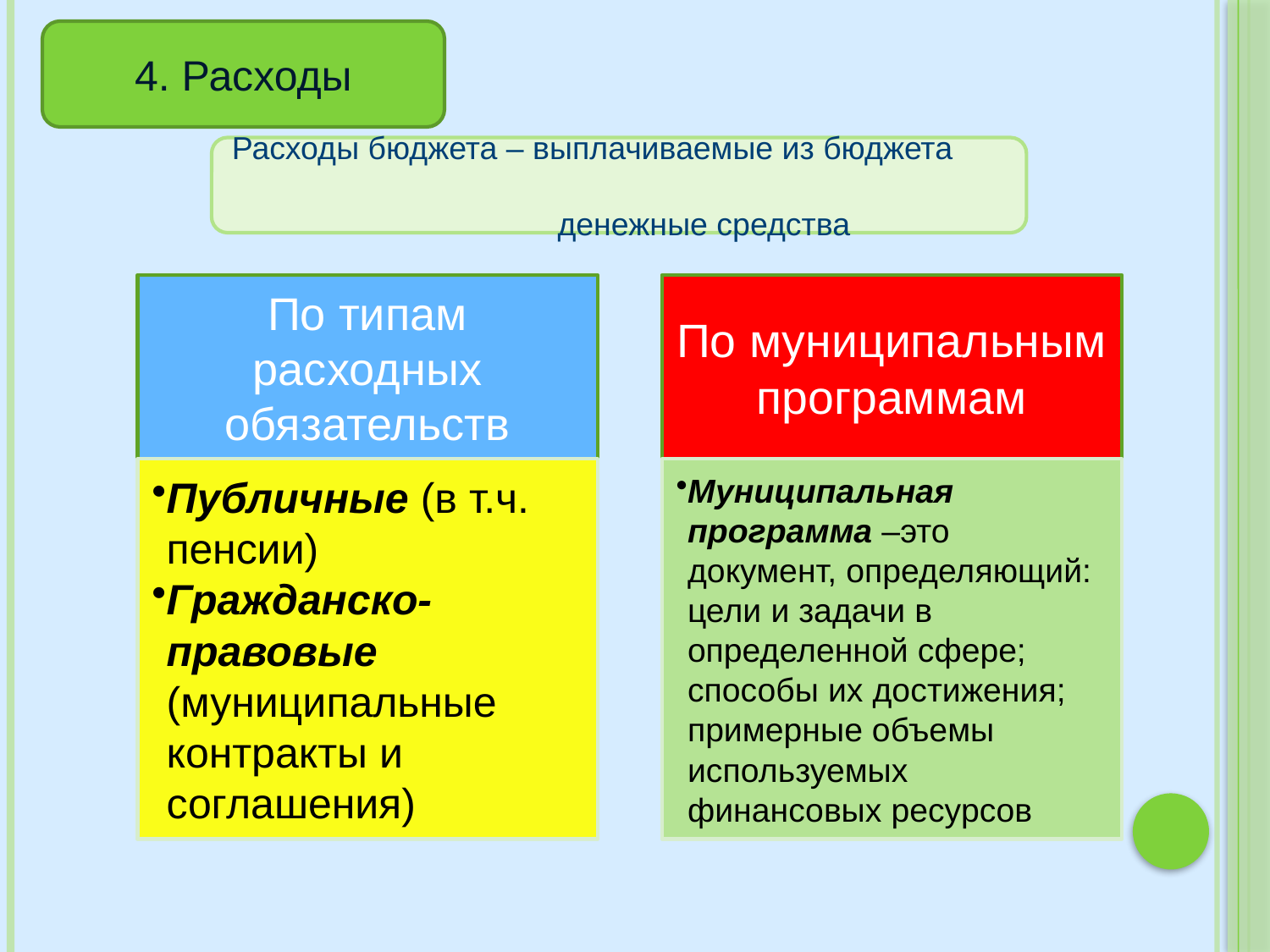

4. Расходы
Расходы бюджета – выплачиваемые из бюджета
                                     денежные средства
По типам расходных обязательств
Публичные (в т.ч. пенсии)
По муниципальным программам
Муниципальная программа –это документ, определяющий: цели и задачи в определенной сфере; способы их достижения; примерные объемы используемых финансовых ресурсов
Гражданско-правовые (муниципальные контракты и соглашения)